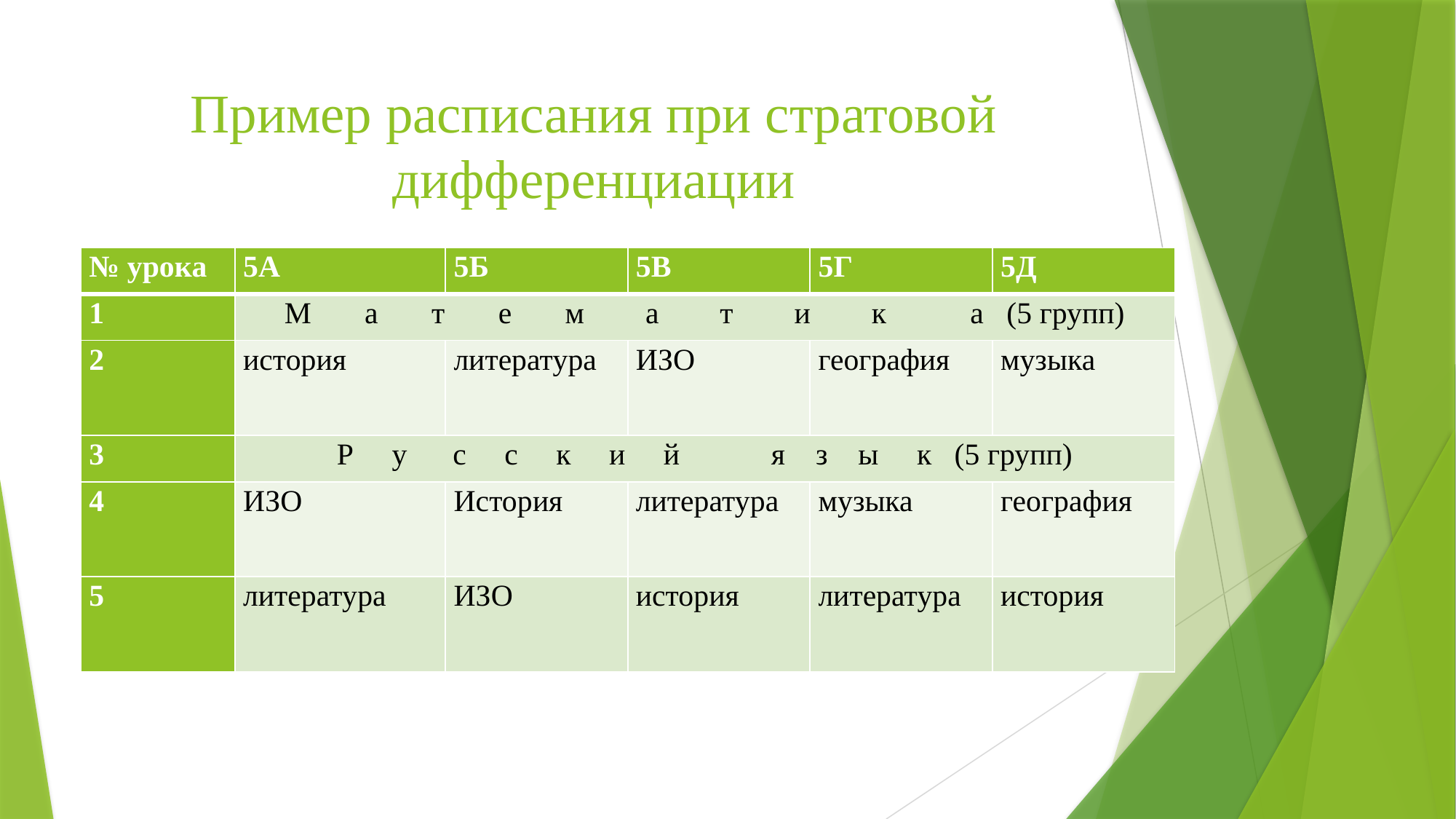

# Пример расписания при стратовой дифференциации
| № урока | 5А | 5Б | 5В | 5Г | 5Д |
| --- | --- | --- | --- | --- | --- |
| 1 | М а т е м а т и к а (5 групп) |  |  |  |  |
| 2 | история | литература | ИЗО | география | музыка |
| 3 | Р у с с к и й я з ы к (5 групп) |  |  |  |  |
| 4 | ИЗО | История | литература | музыка | география |
| 5 | литература | ИЗО | история | литература | история |